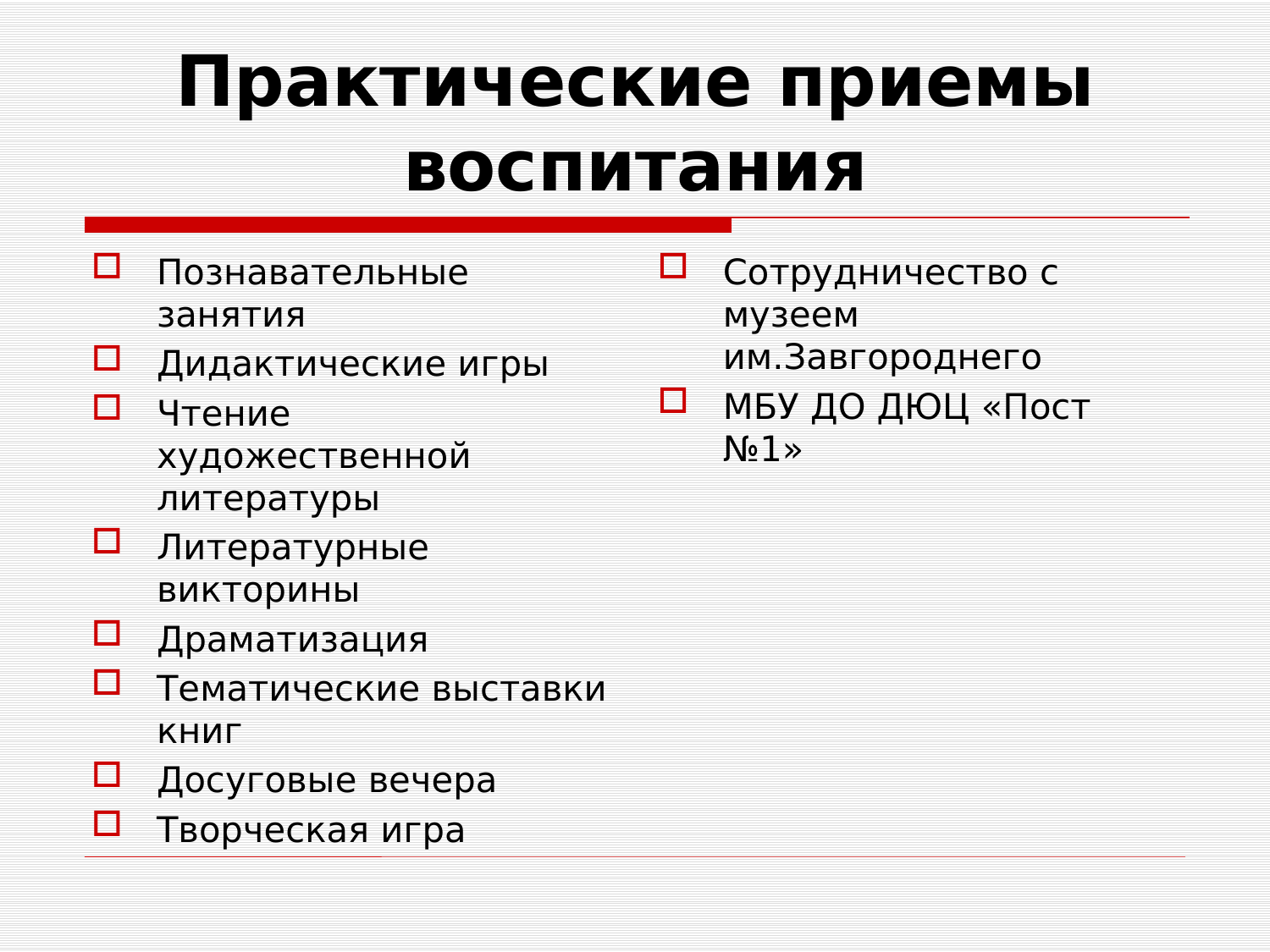

# Практические приемы воспитания
Познавательные занятия
Дидактические игры
Чтение художественной литературы
Литературные викторины
Драматизация
Тематические выставки книг
Досуговые вечера
Творческая игра

Сотрудничество с музеем им.Завгороднего
МБУ ДО ДЮЦ «Пост №1»